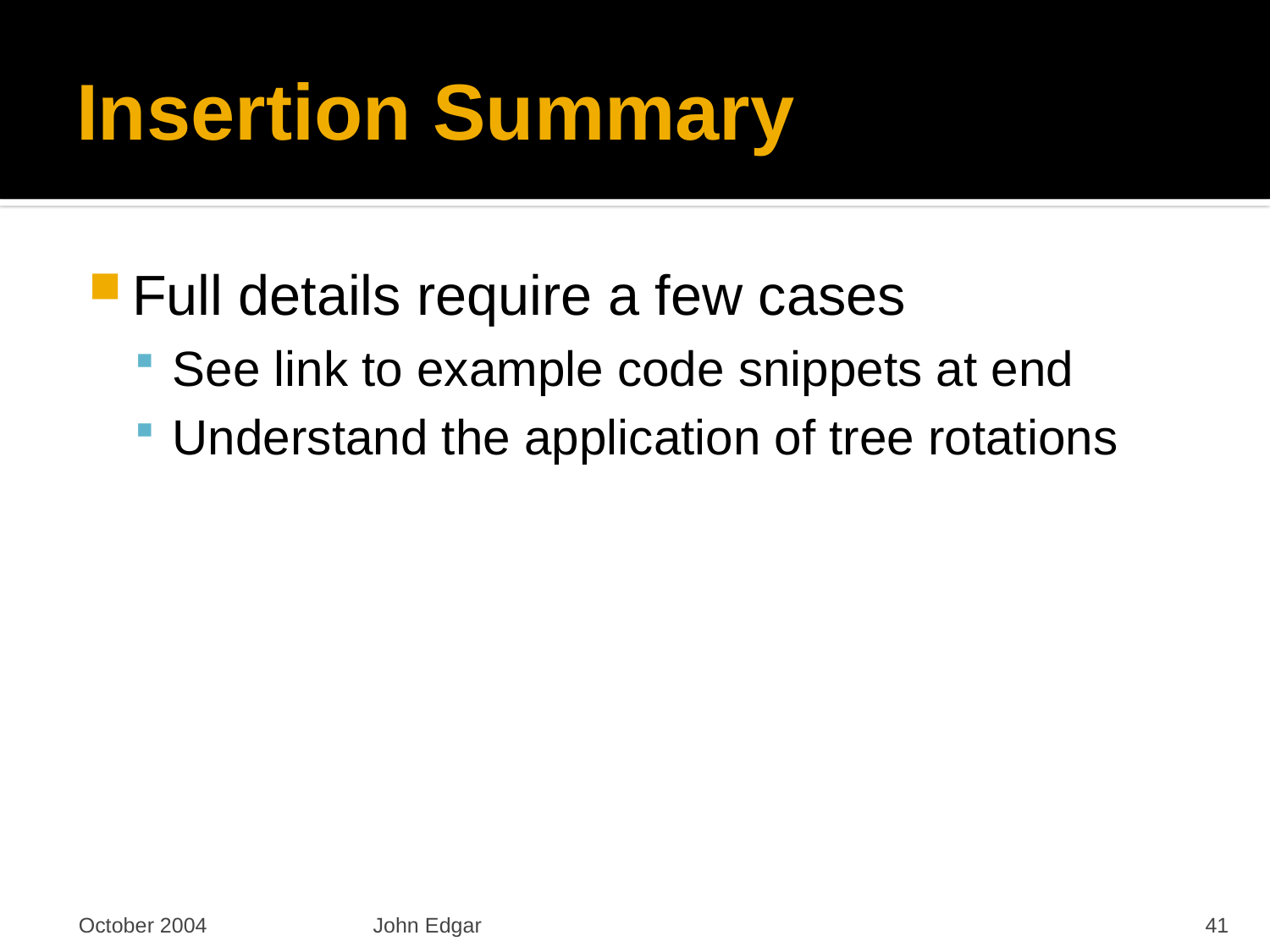

# Insertion Summary
Full details require a few cases
See link to example code snippets at end
Understand the application of tree rotations
October 2004
John Edgar
41